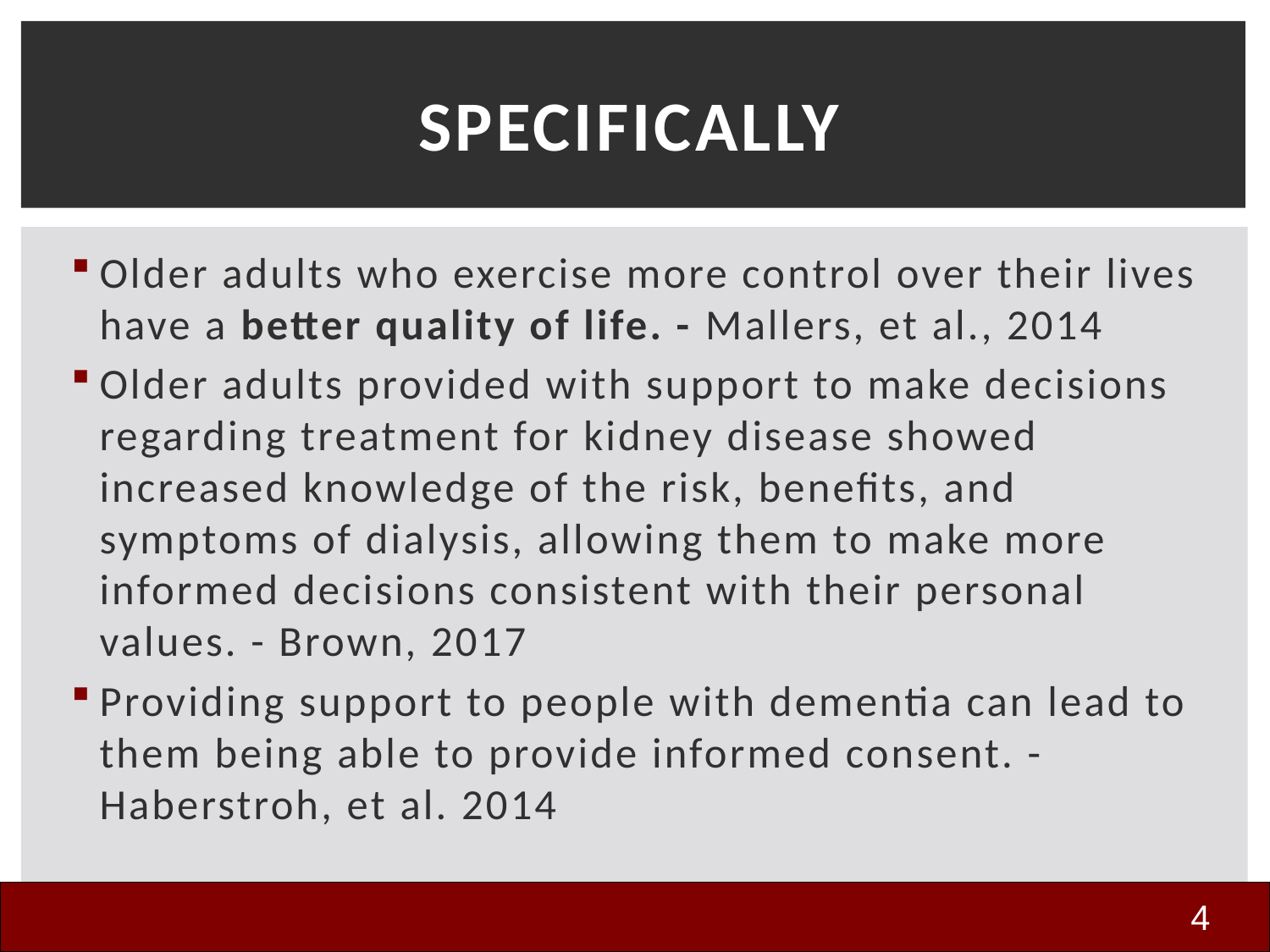

# Specifically
Older adults who exercise more control over their lives have a better quality of life. - Mallers, et al., 2014
Older adults provided with support to make decisions regarding treatment for kidney disease showed increased knowledge of the risk, benefits, and symptoms of dialysis, allowing them to make more informed decisions consistent with their personal values. - Brown, 2017
Providing support to people with dementia can lead to them being able to provide informed consent. - Haberstroh, et al. 2014

4